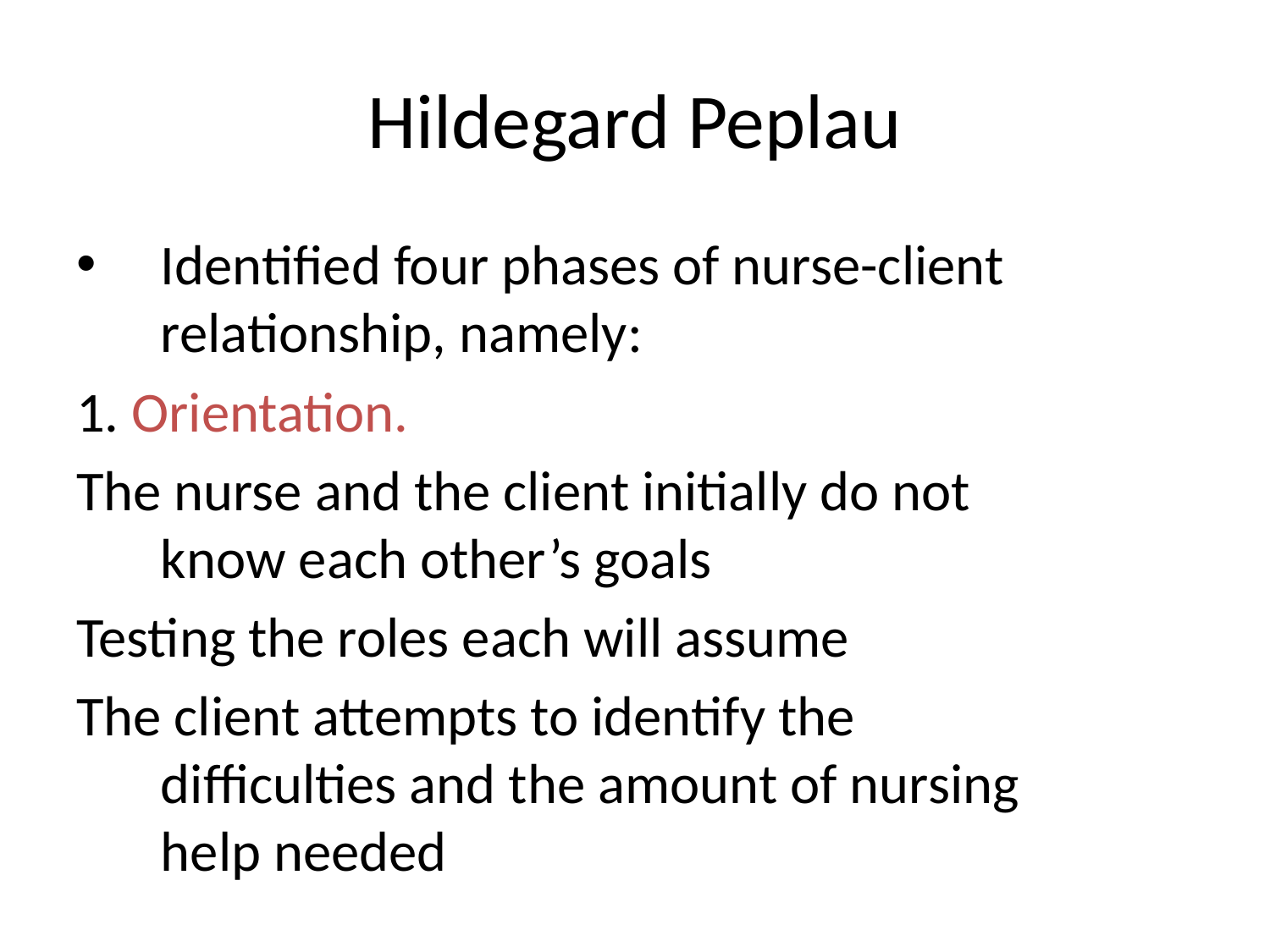

# Hildegard Peplau
Identified four phases of nurse-client relationship, namely:
1. Orientation.
The nurse and the client initially do not know each other’s goals
Testing the roles each will assume
The client attempts to identify the difficulties and the amount of nursing help needed